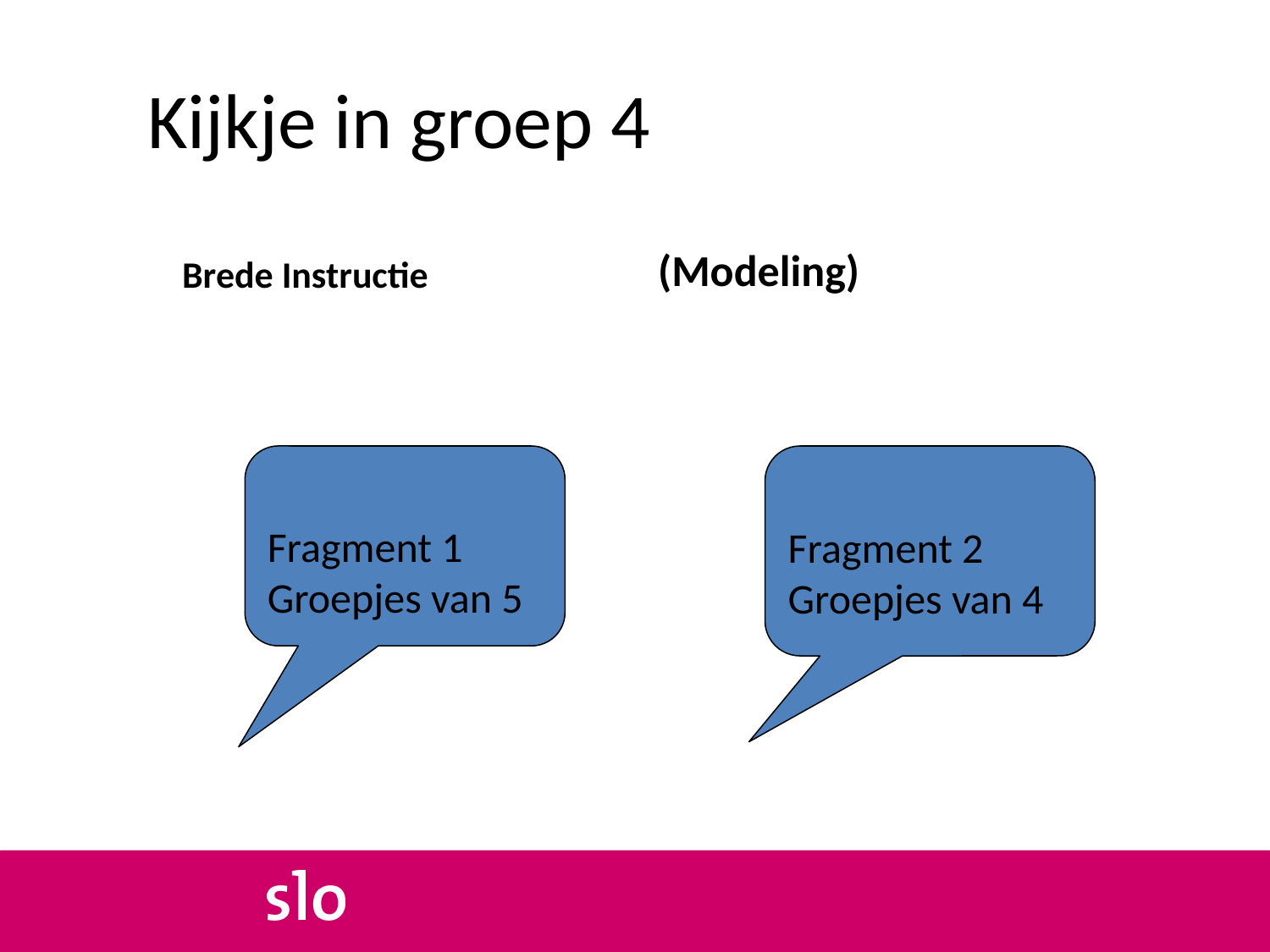

# Kijkje in groep 4

 Brede Instructie
(Modeling)

Fragment 1
Groepjes van 5

Fragment 2
Groepjes van 4